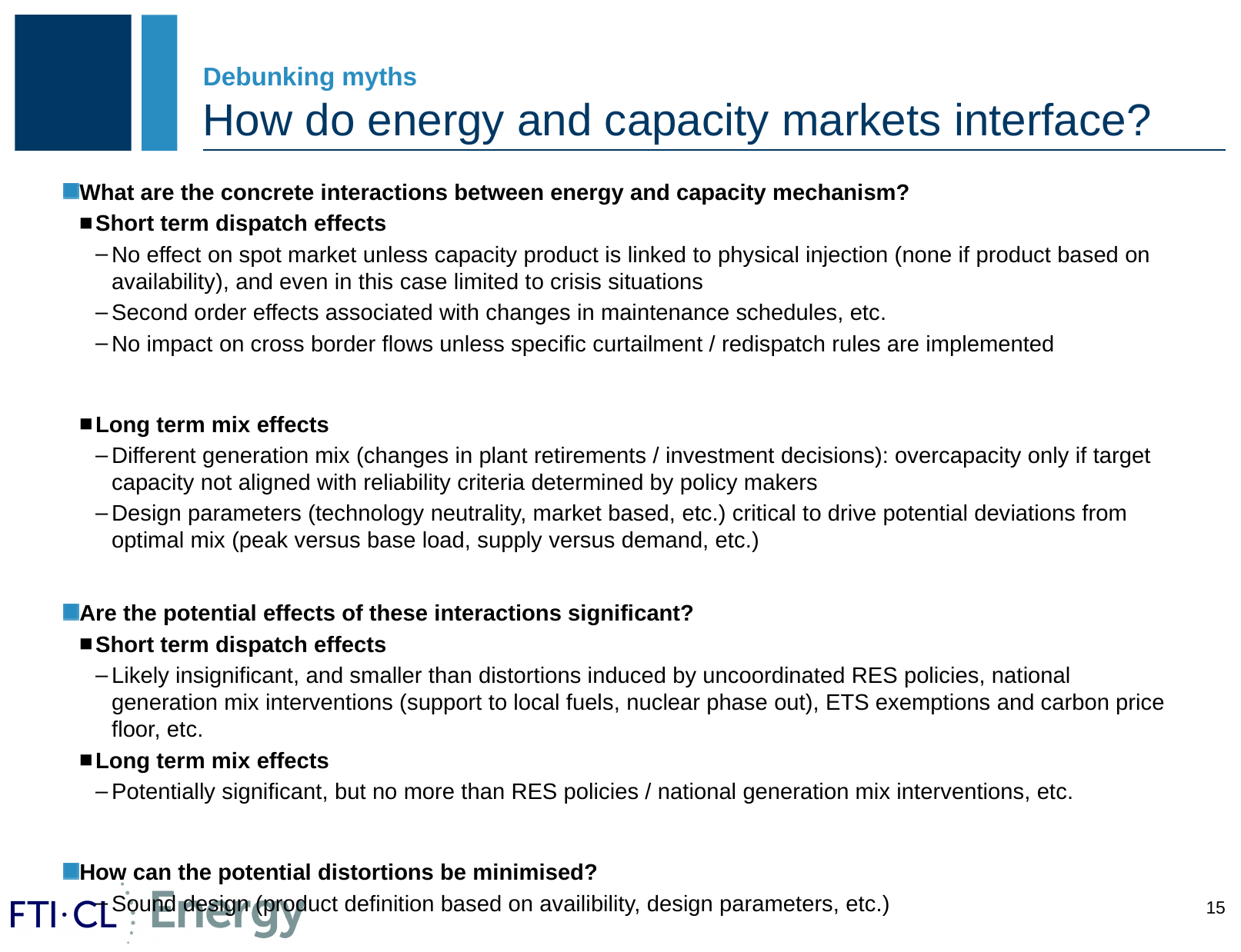

# Debunking myths How do energy and capacity markets interface?
What are the concrete interactions between energy and capacity mechanism?
Short term dispatch effects
No effect on spot market unless capacity product is linked to physical injection (none if product based on availability), and even in this case limited to crisis situations
Second order effects associated with changes in maintenance schedules, etc.
No impact on cross border flows unless specific curtailment / redispatch rules are implemented

Long term mix effects
Different generation mix (changes in plant retirements / investment decisions): overcapacity only if target capacity not aligned with reliability criteria determined by policy makers
Design parameters (technology neutrality, market based, etc.) critical to drive potential deviations from optimal mix (peak versus base load, supply versus demand, etc.)

Are the potential effects of these interactions significant?
Short term dispatch effects
Likely insignificant, and smaller than distortions induced by uncoordinated RES policies, national generation mix interventions (support to local fuels, nuclear phase out), ETS exemptions and carbon price floor, etc.
Long term mix effects
Potentially significant, but no more than RES policies / national generation mix interventions, etc.

How can the potential distortions be minimised?
Sound design (product definition based on availibility, design parameters, etc.)

15